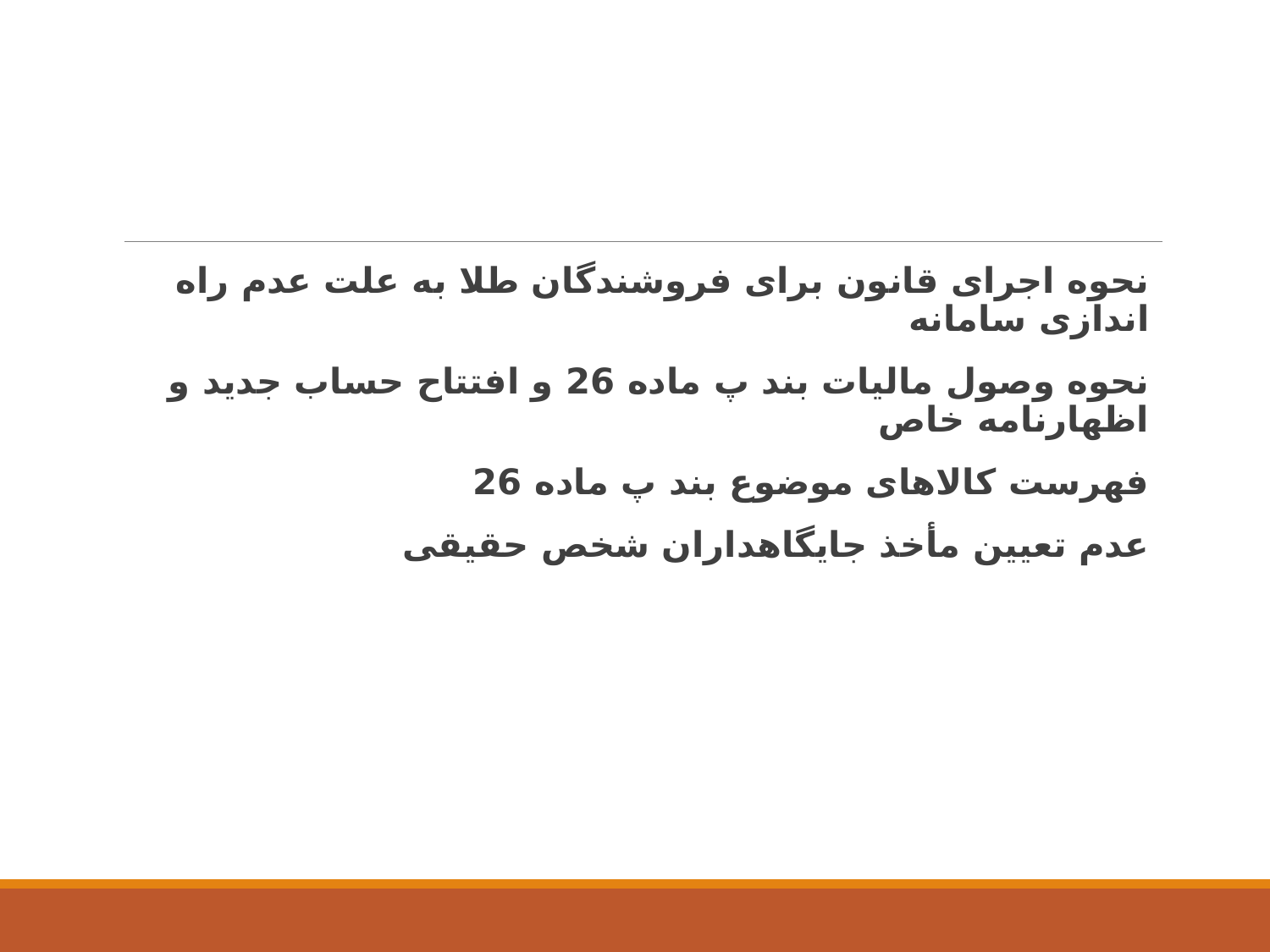

نحوه اجرای قانون برای فروشندگان طلا به علت عدم راه اندازی سامانه
نحوه وصول مالیات بند پ ماده 26 و افتتاح حساب جدید و اظهارنامه خاص
فهرست کالاهای موضوع بند پ ماده 26
عدم تعیین مأخذ جایگاهداران شخص حقیقی